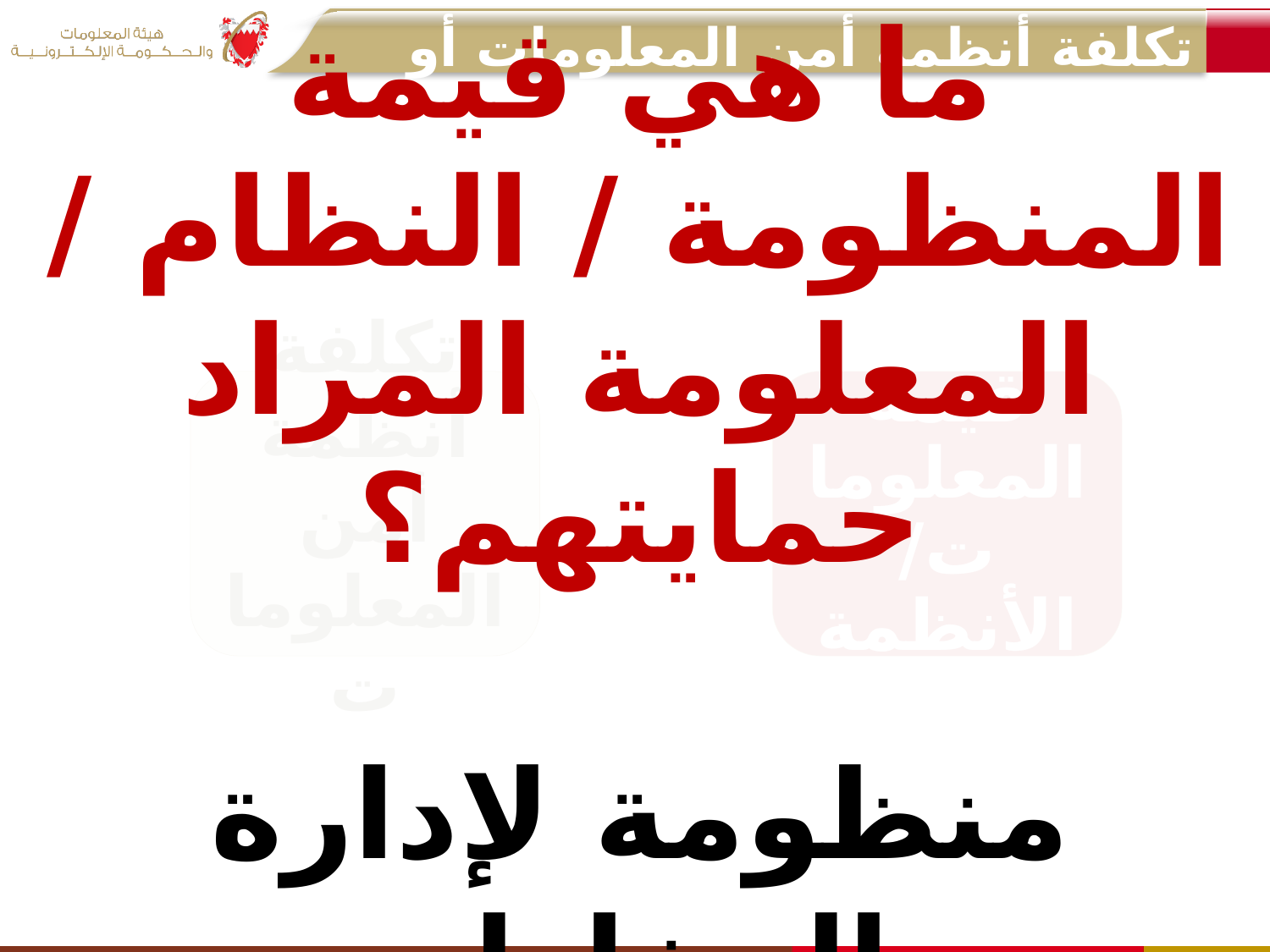

تكلفة أنظمة أمن المعلومات أو قيمة المعلومة
ما هي قيمة المنظومة / النظام / المعلومة المراد حمايتهم؟

منظومة لإدارة المخاطر
تكلفة أنظمة أمن المعلومات
قيمة المعلومات/ الأنظمة